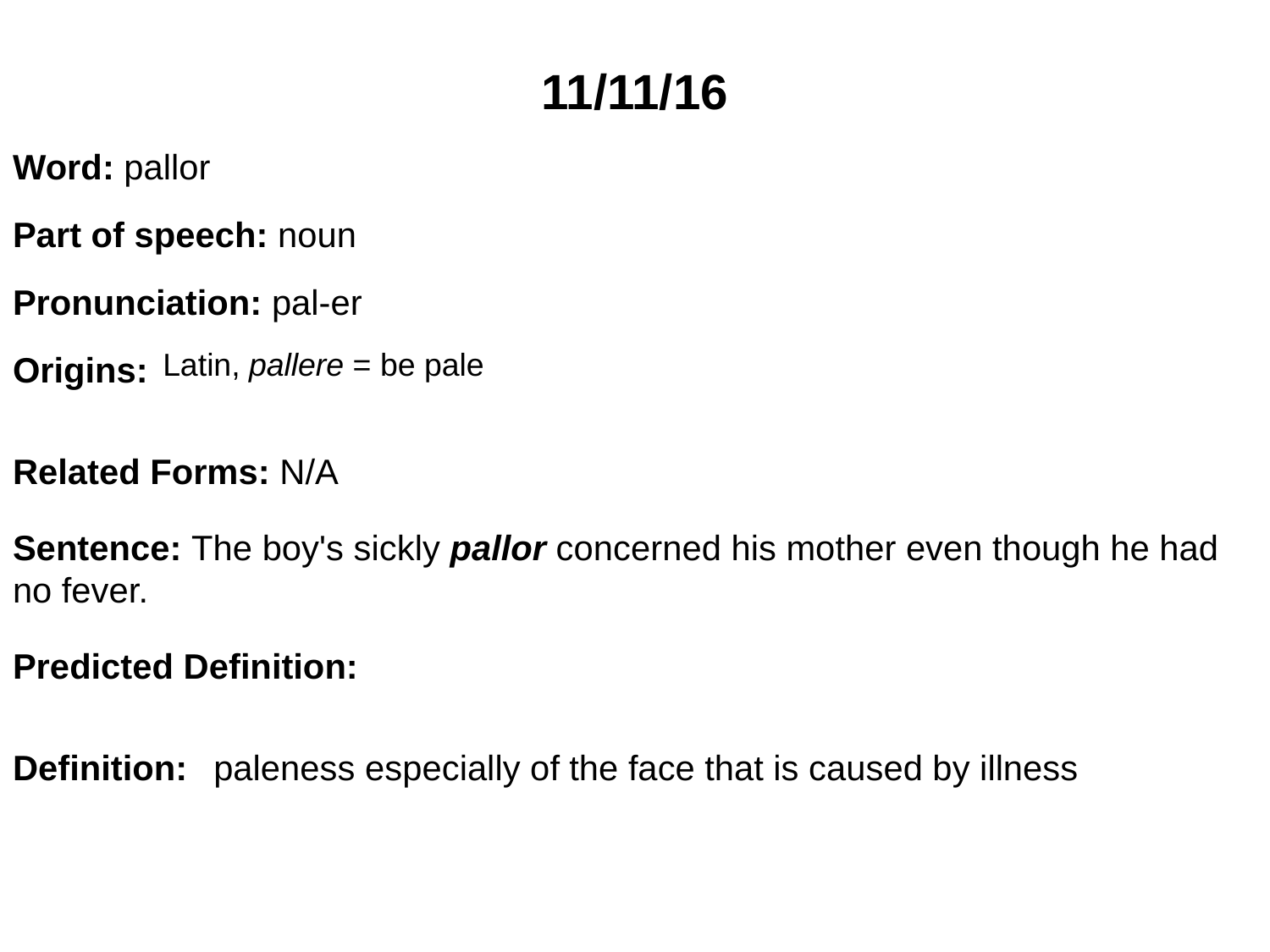

11/11/16

Word: pallor

Part of speech: noun

Pronunciation: pal-er

Origins:

Related Forms: N/A

Sentence: The boy's sickly pallor concerned his mother even though he had no fever.

Predicted Definition:

Definition:

Latin, pallere = be pale

paleness especially of the face that is caused by illness